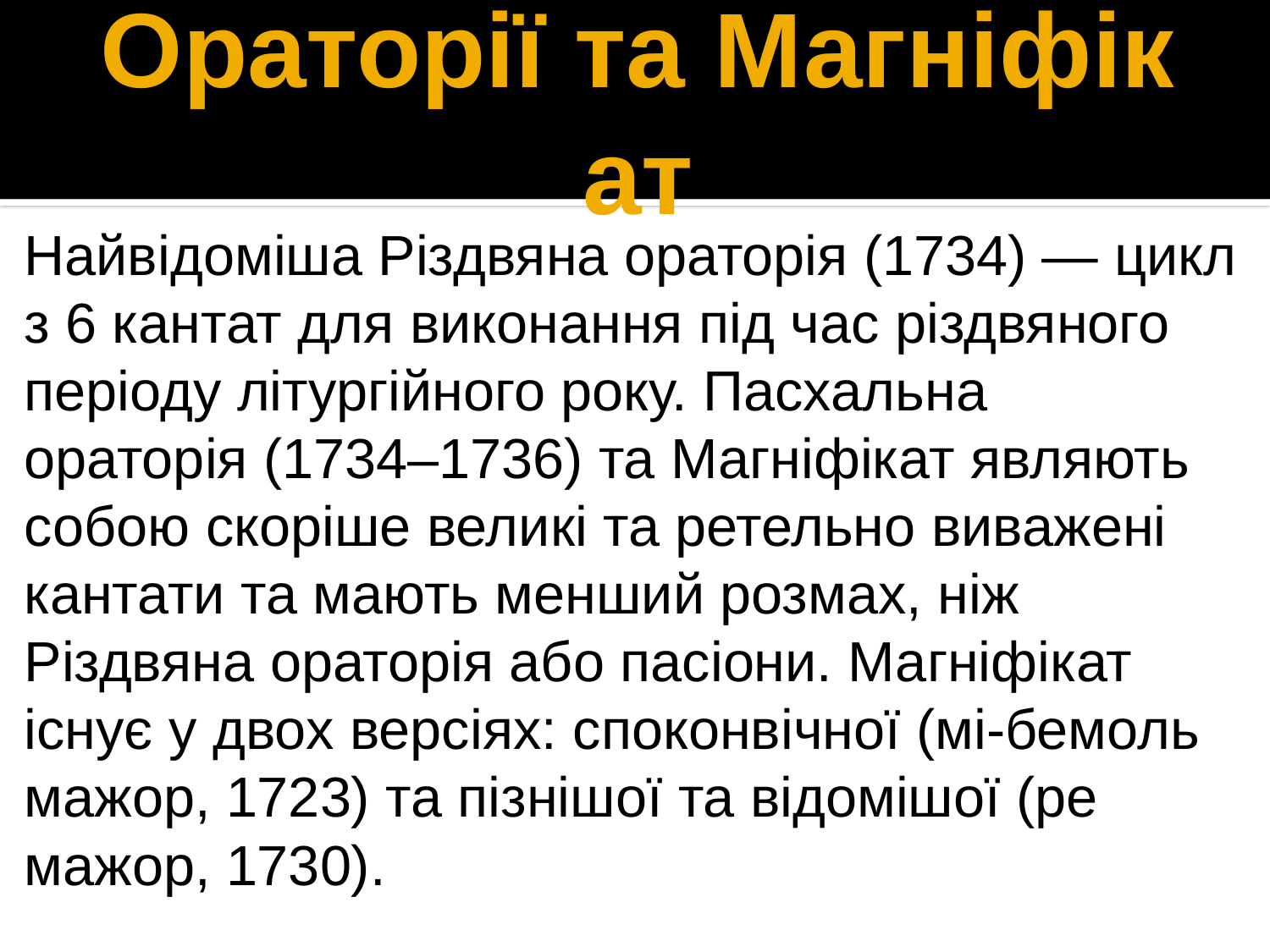

# Ораторії та Магніфікат
Найвідоміша Різдвяна ораторія (1734) — цикл з 6 кантат для виконання під час різдвяного періоду літургійного року. Пасхальна ораторія (1734–1736) та Магніфікат являють собою скоріше великі та ретельно виважені кантати та мають менший розмах, ніж Різдвяна ораторія або пасіони. Магніфікат існує у двох версіях: споконвічної (мі-бемоль мажор, 1723) та пізнішої та відомішої (ре мажор, 1730).